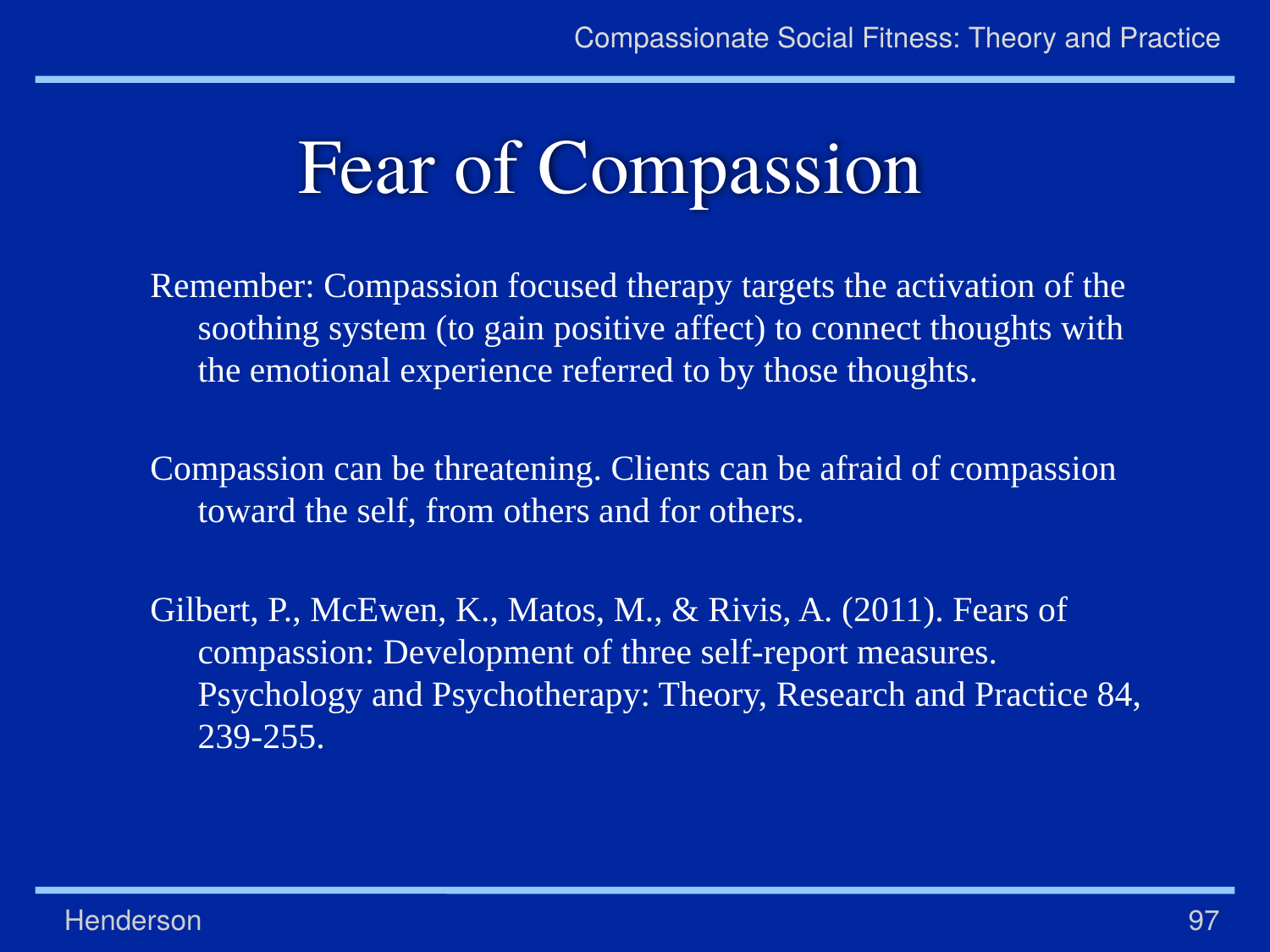

# Fear of Compassion
Remember: Compassion focused therapy targets the activation of the soothing system (to gain positive affect) to connect thoughts with the emotional experience referred to by those thoughts.

Compassion can be threatening. Clients can be afraid of compassion toward the self, from others and for others.

Gilbert, P., McEwen, K., Matos, M., & Rivis, A. (2011). Fears of compassion: Development of three self-report measures. Psychology and Psychotherapy: Theory, Research and Practice 84, 239-255.